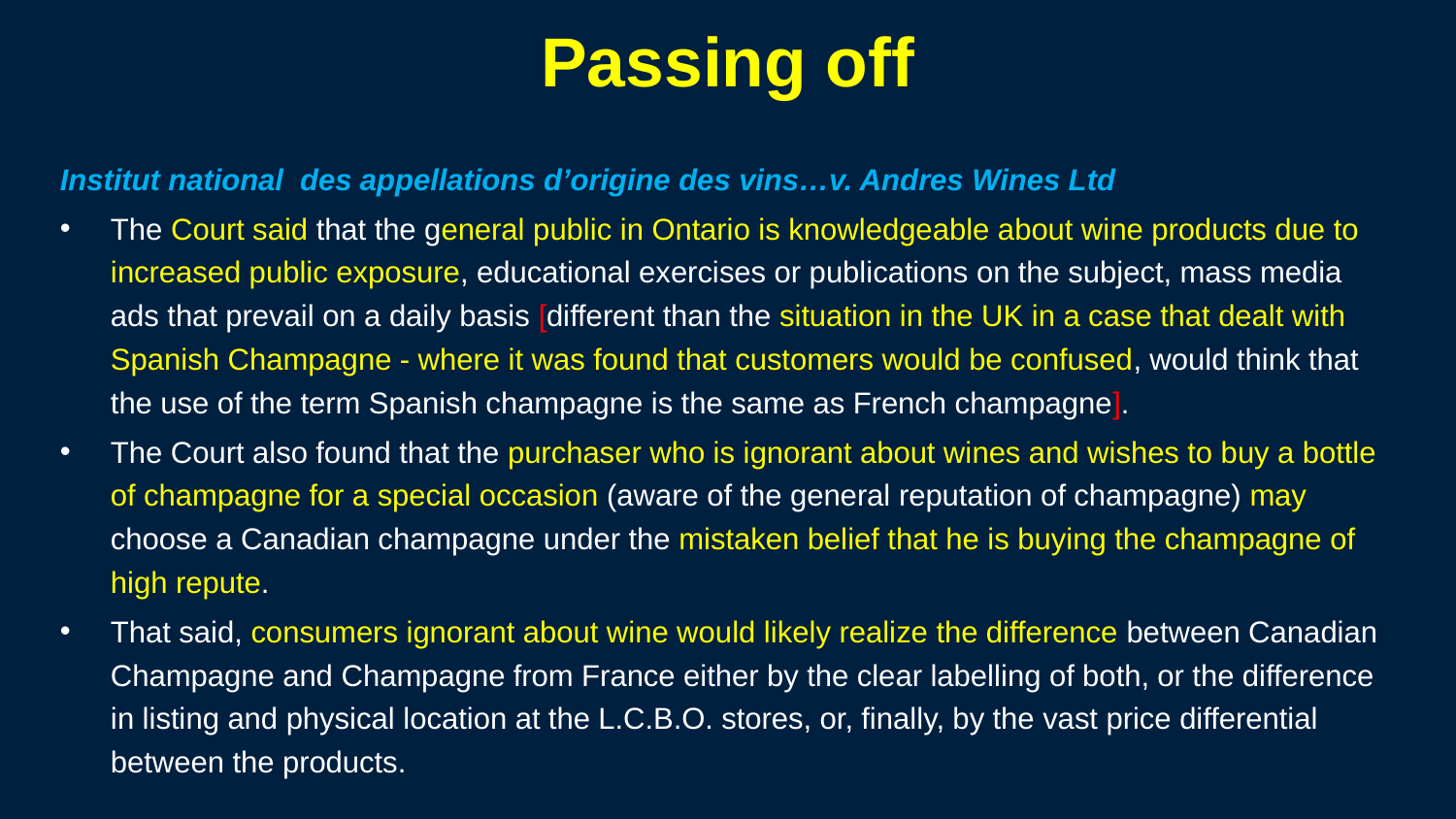

96
# Passing off
Institut national  des appellations d’origine des vins…v. Andres Wines Ltd
The Court said that the general public in Ontario is knowledgeable about wine products due to increased public exposure, educational exercises or publications on the subject, mass media ads that prevail on a daily basis [different than the situation in the UK in a case that dealt with Spanish Champagne - where it was found that customers would be confused, would think that the use of the term Spanish champagne is the same as French champagne].
The Court also found that the purchaser who is ignorant about wines and wishes to buy a bottle of champagne for a special occasion (aware of the general reputation of champagne) may choose a Canadian champagne under the mistaken belief that he is buying the champagne of high repute.
That said, consumers ignorant about wine would likely realize the difference between Canadian Champagne and Champagne from France either by the clear labelling of both, or the difference in listing and physical location at the L.C.B.O. stores, or, finally, by the vast price differential between the products.